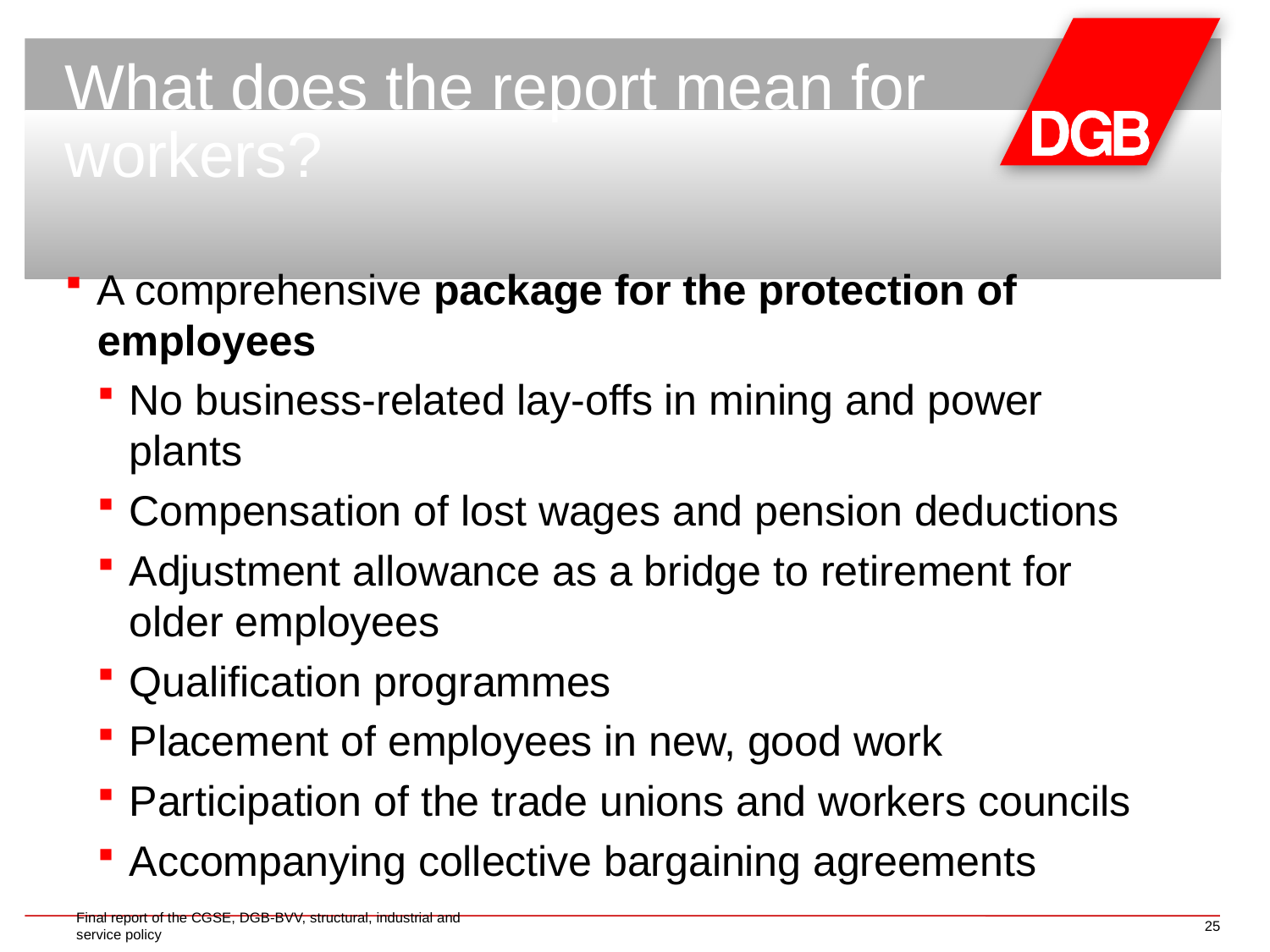

# What does the report mean for workers?
A comprehensive package for the protection of employees
No business-related lay-offs in mining and power plants
Compensation of lost wages and pension deductions
Adjustment allowance as a bridge to retirement for older employees
Qualification programmes
Placement of employees in new, good work
Participation of the trade unions and workers councils
Accompanying collective bargaining agreements
Final report of the CGSE, DGB-BVV, structural, industrial and service policy
25